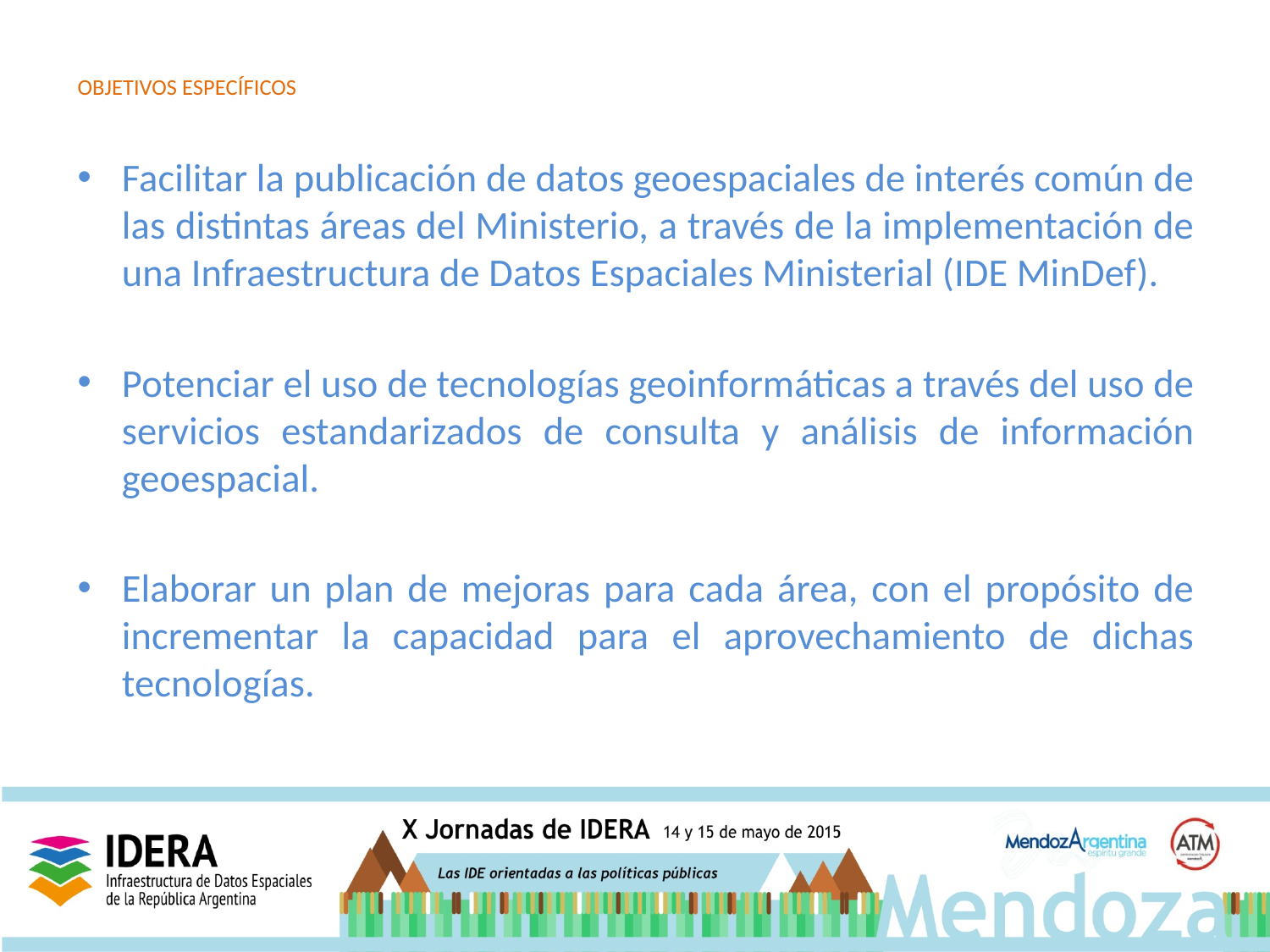

# OBJETIVOS ESPECÍFICOS
Facilitar la publicación de datos geoespaciales de interés común de las distintas áreas del Ministerio, a través de la implementación de una Infraestructura de Datos Espaciales Ministerial (IDE MinDef).

Potenciar el uso de tecnologías geoinformáticas a través del uso de servicios estandarizados de consulta y análisis de información geoespacial.

Elaborar un plan de mejoras para cada área, con el propósito de incrementar la capacidad para el aprovechamiento de dichas tecnologías.